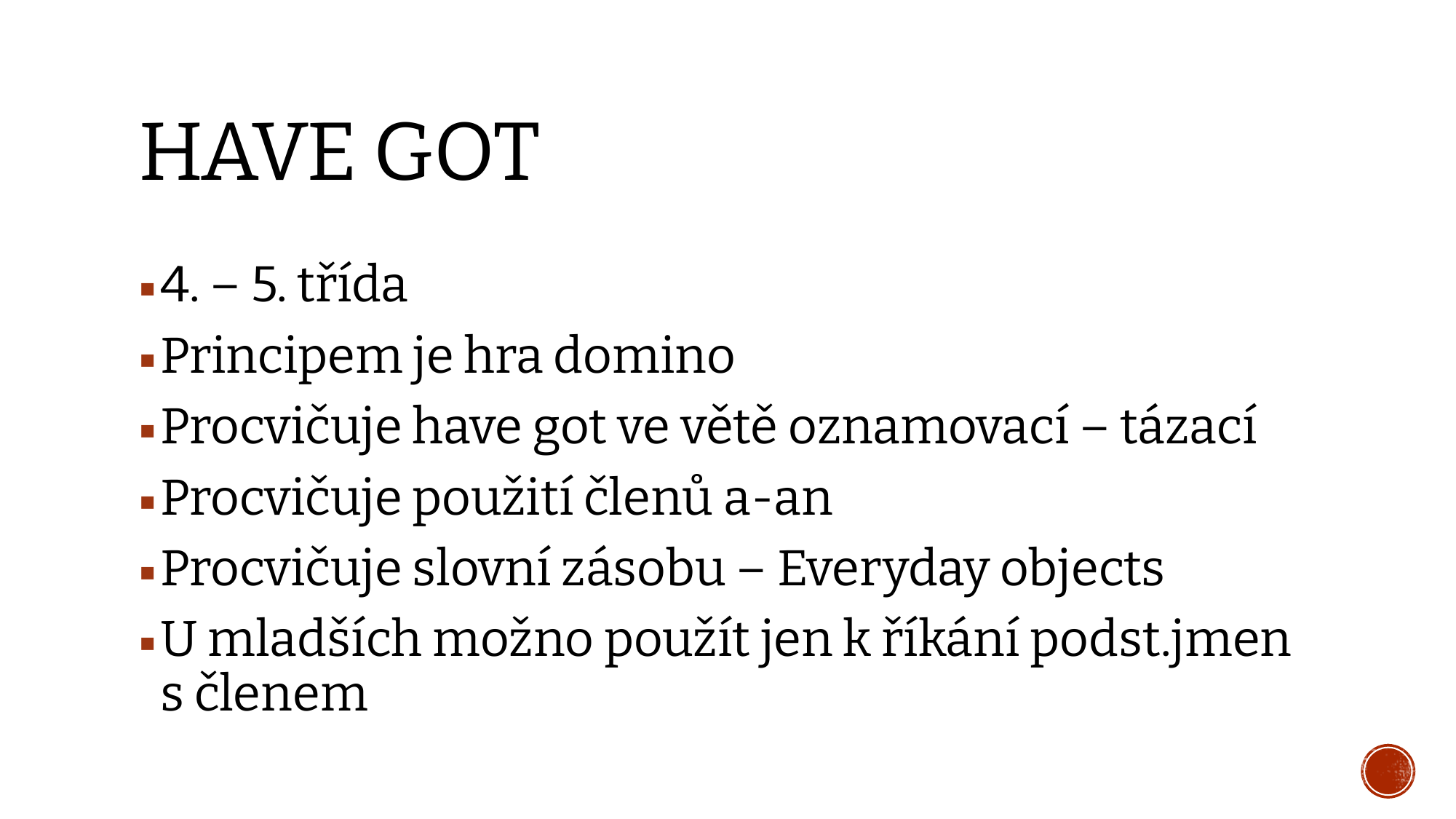

# HAVE GOT
4. – 5. třída
Principem je hra domino
Procvičuje have got ve větě oznamovací – tázací
Procvičuje použití členů a-an
Procvičuje slovní zásobu – Everyday objects
U mladších možno použít jen k říkání podst.jmen s členem